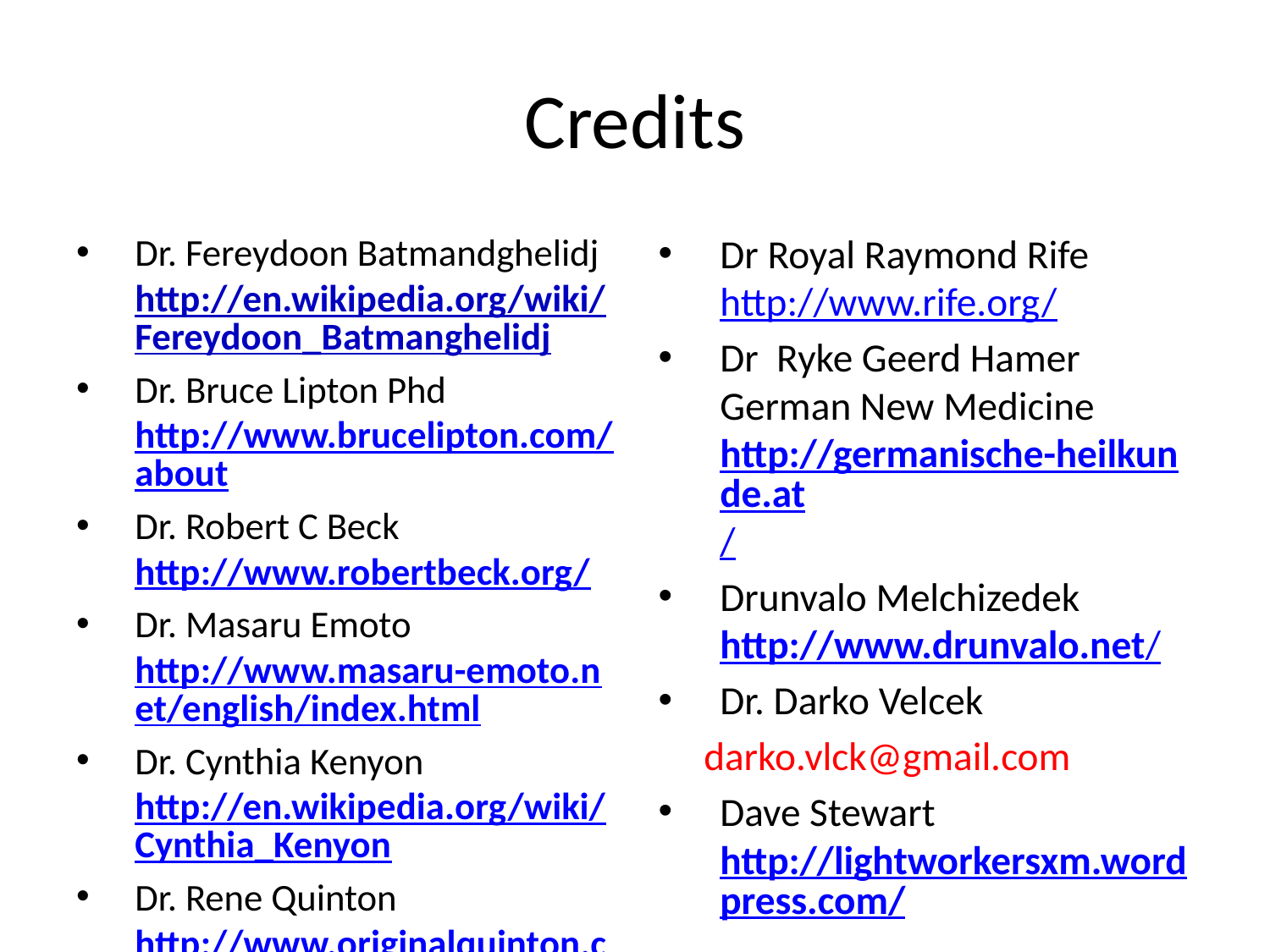

# Credits
Dr. Fereydoon Batmandghelidj http://en.wikipedia.org/wiki/Fereydoon_Batmanghelidj
Dr. Bruce Lipton Phd http://www.brucelipton.com/about
Dr. Robert C Beck http://www.robertbeck.org/
Dr. Masaru Emoto http://www.masaru-emoto.net/english/index.html
Dr. Cynthia Kenyon http://en.wikipedia.org/wiki/Cynthia_Kenyon
Dr. Rene Quinton http://www.originalquinton.com/about/history/

Dr Royal Raymond Rife http://www.rife.org/
Dr  Ryke Geerd Hamer  German New Medicine http://germanische-heilkunde.at/
Drunvalo Melchizedek http://www.drunvalo.net/
Dr. Darko Velcek
     darko.vlck@gmail.com
Dave Stewart  http://lightworkersxm.wordpress.com/